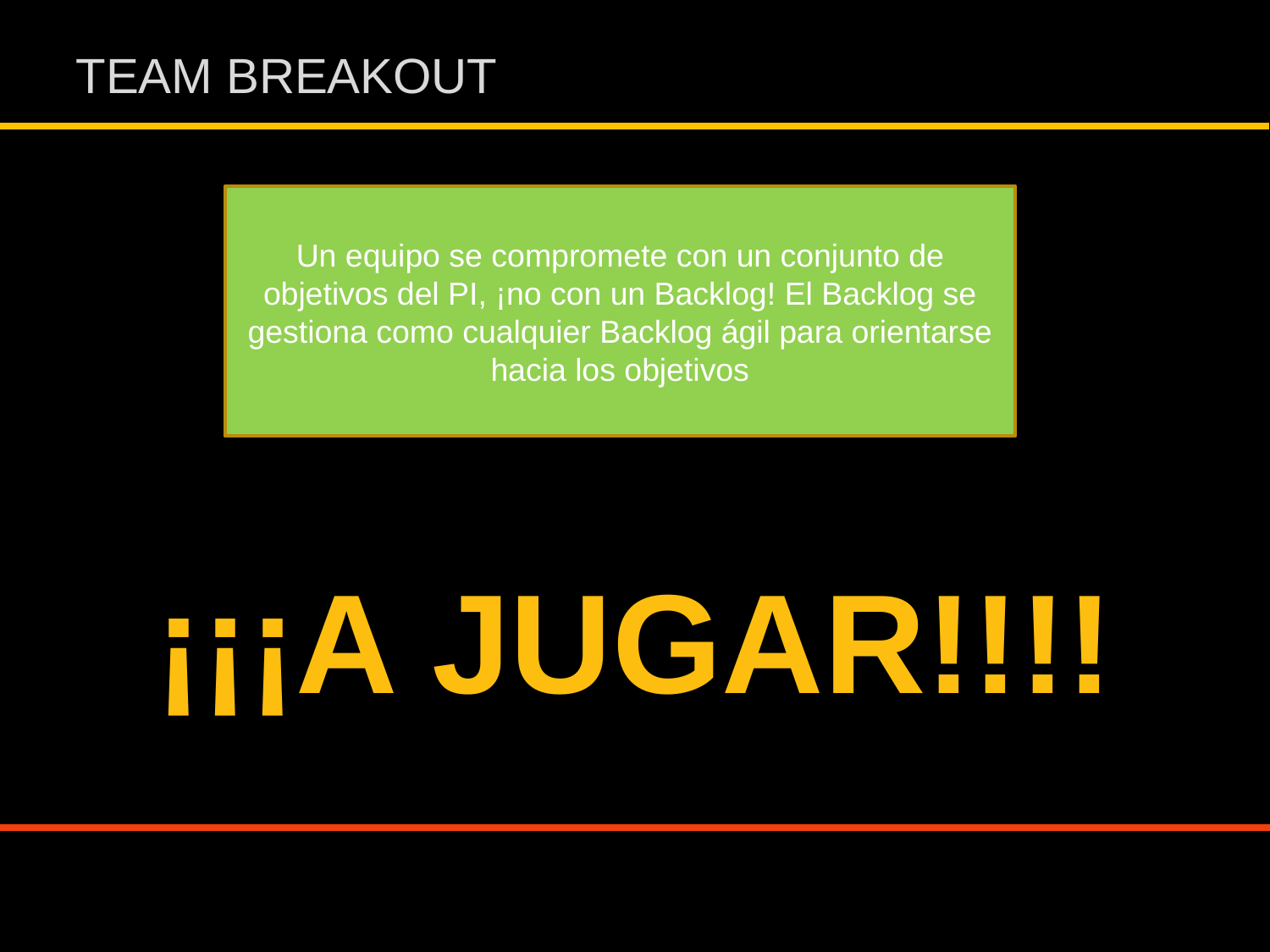

# TEAM BREAKOUT
Un equipo se compromete con un conjunto de objetivos del PI, ¡no con un Backlog! El Backlog se gestiona como cualquier Backlog ágil para orientarse hacia los objetivos
¡¡¡A JUGAR!!!!